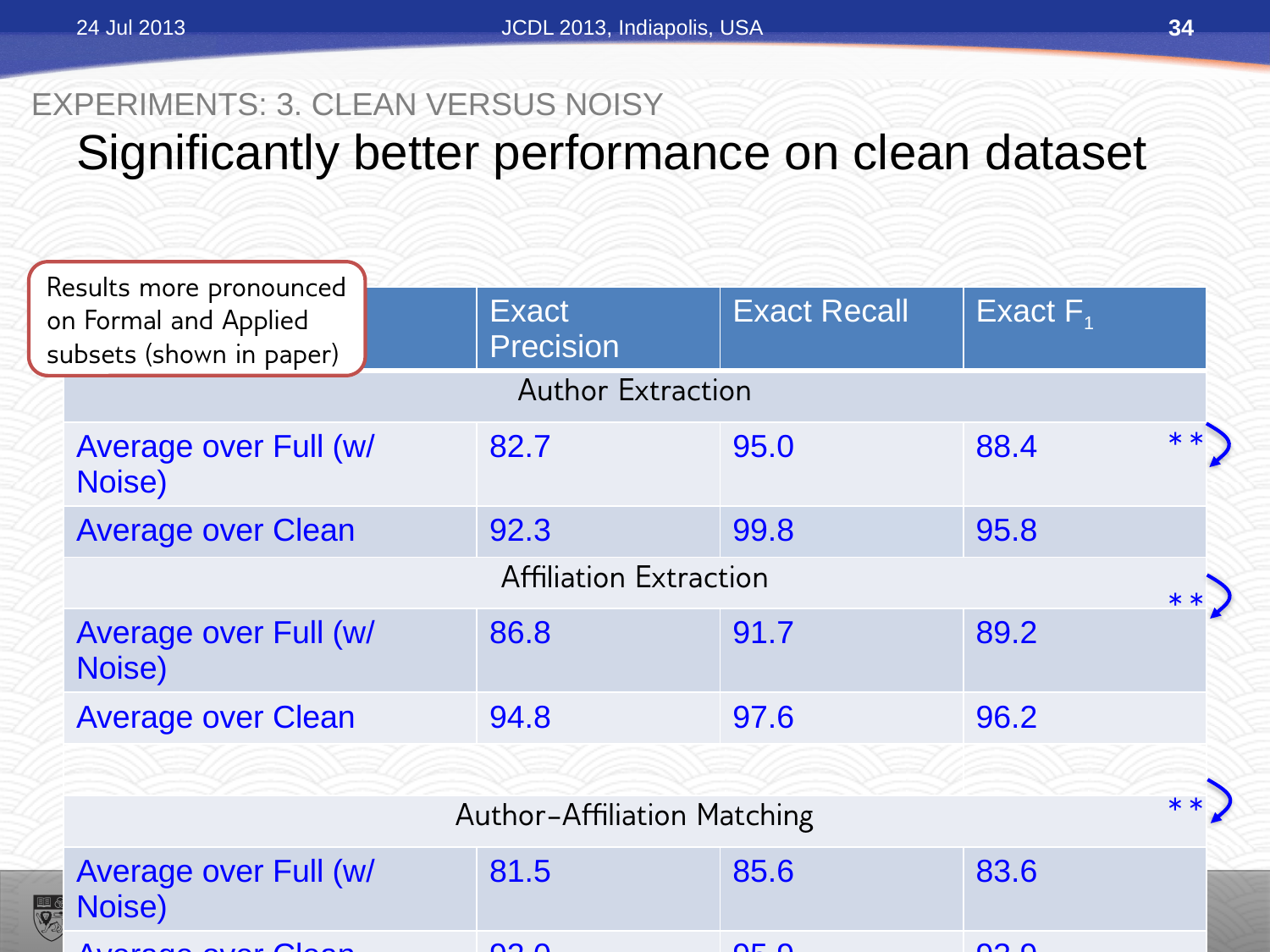

24 Jul 2013
JCDL 2013, Indiapolis, USA
34
EXPERIMENTS: 3. CLEAN VERSUS NOISY
# Significantly better performance on clean dataset
Results more pronounced on Formal and Applied subsets (shown in paper)
| Dataset | Exact Precision | Exact Recall | Exact F1 |
| --- | --- | --- | --- |
| Author Extraction |  |  |  |
| Average over Full (w/ Noise) | 82.7 | 95.0 | 88.4 |
| Average over Clean | 92.3 | 99.8 | 95.8 |
| Affiliation Extraction |  |  |  |
| Average over Full (w/ Noise) | 86.8 | 91.7 | 89.2 |
| Average over Clean | 94.8 | 97.6 | 96.2 |
|  |  |  |  |
| Author–Affiliation Matching |  |  |  |
| Average over Full (w/ Noise) | 81.5 | 85.6 | 83.6 |
| Average over Clean | 92.0 | 95.9 | 93.9 |
**

**

**